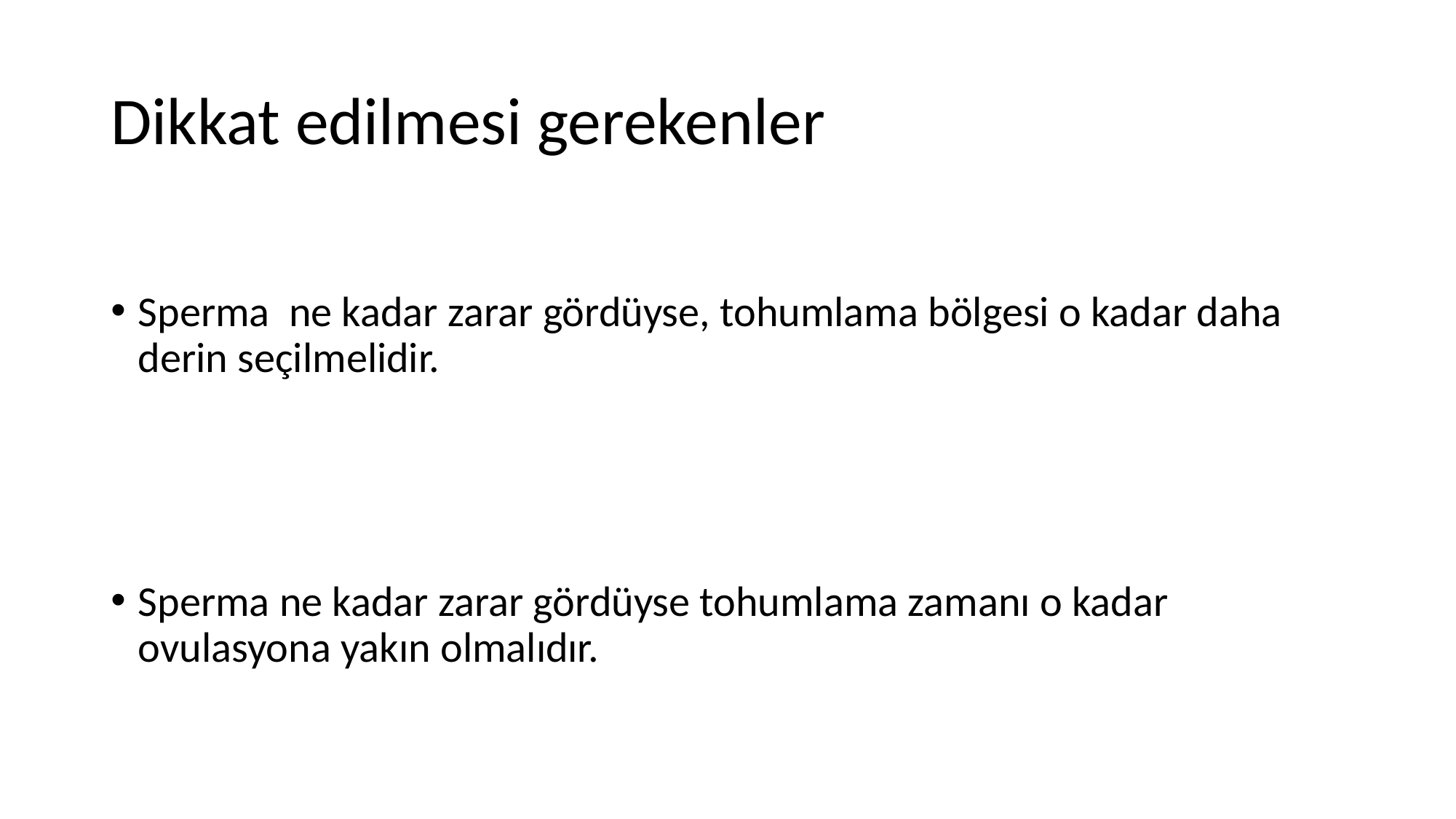

# Dikkat edilmesi gerekenler

Sperma  ne kadar zarar gördüyse, tohumlama bölgesi o kadar daha derin seçilmelidir.

Sperma ne kadar zarar gördüyse tohumlama zamanı o kadar ovulasyona yakın olmalıdır.